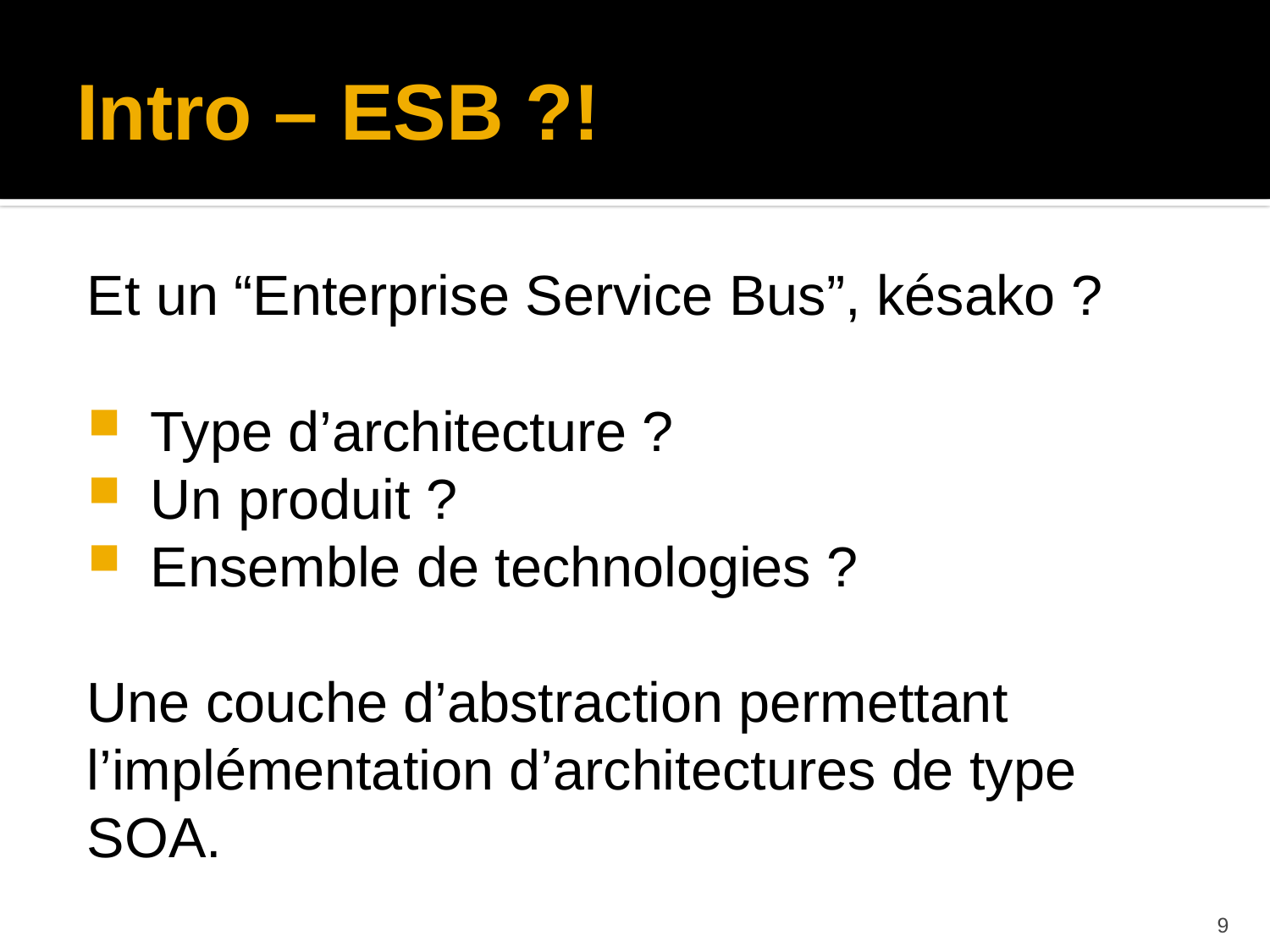

# Intro – ESB ?!
Et un “Enterprise Service Bus”, késako ?

Type d’architecture ?
Un produit ?
Ensemble de technologies ?

Une couche d’abstraction permettant l’implémentation d’architectures de type SOA.
9